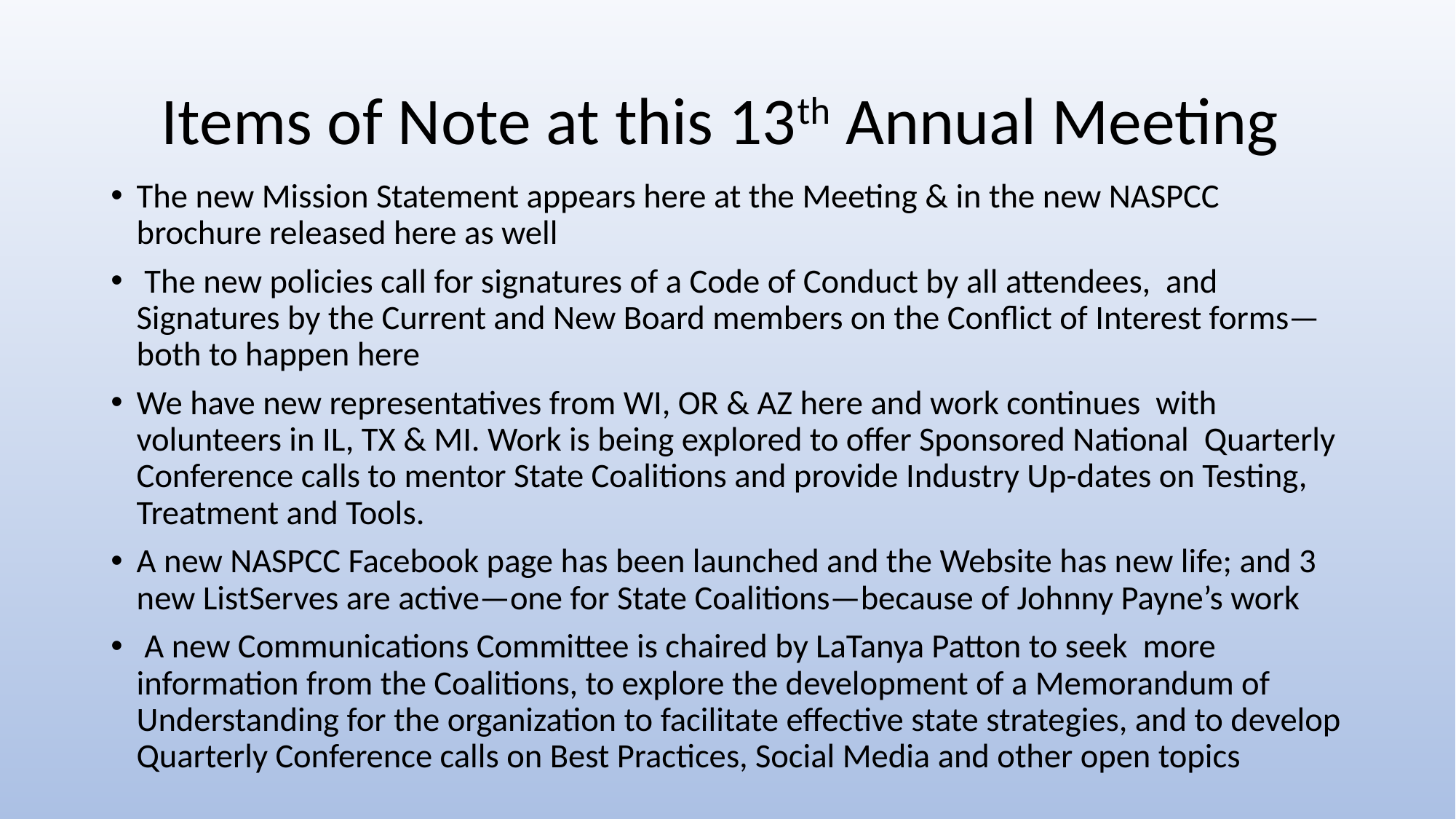

# Items of Note at this 13th Annual Meeting
The new Mission Statement appears here at the Meeting & in the new NASPCC brochure released here as well
 The new policies call for signatures of a Code of Conduct by all attendees,  and Signatures by the Current and New Board members on the Conflict of Interest forms—both to happen here
We have new representatives from WI, OR & AZ here and work continues  with volunteers in IL, TX & MI. Work is being explored to offer Sponsored National  Quarterly Conference calls to mentor State Coalitions and provide Industry Up-dates on Testing, Treatment and Tools.
A new NASPCC Facebook page has been launched and the Website has new life; and 3 new ListServes are active—one for State Coalitions—because of Johnny Payne’s work
 A new Communications Committee is chaired by LaTanya Patton to seek  more information from the Coalitions, to explore the development of a Memorandum of Understanding for the organization to facilitate effective state strategies, and to develop Quarterly Conference calls on Best Practices, Social Media and other open topics